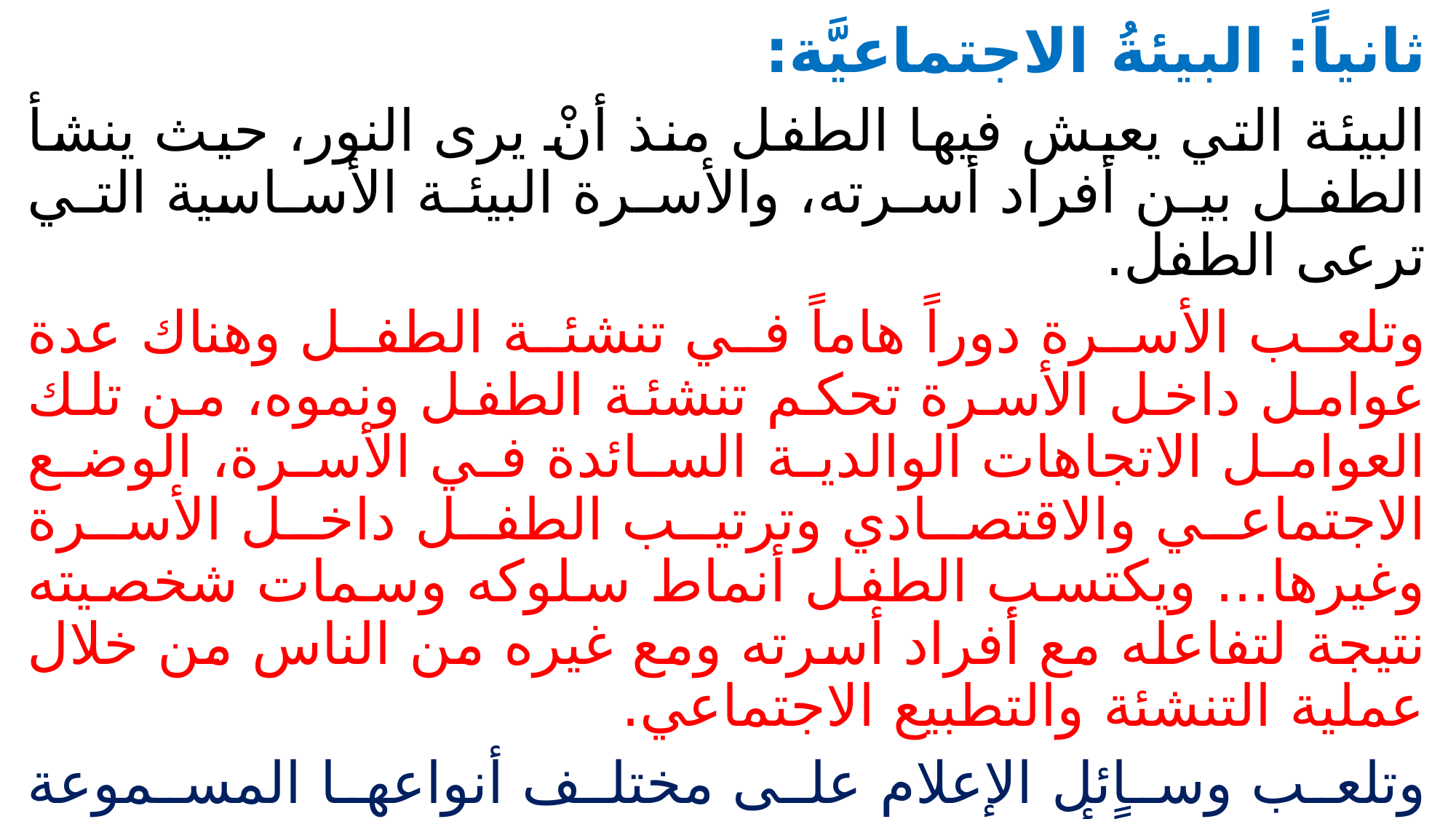

ثانياً: البيئةُ الاجتماعيَّة:
البيئة التي يعيش فيها الطفل منذ أنْ يرى النور، حيث ينشأ الطفل بين أفراد أسرته، والأسرة البيئة الأساسية التي ترعى الطفل.
وتلعب الأسرة دوراً هاماً في تنشئة الطفل وهناك عدة عوامل داخل الأسرة تحكم تنشئة الطفل ونموه، من تلك العوامل الاتجاهات الوالدية السائدة في الأسرة، الوضع الاجتماعي والاقتصادي وترتيب الطفل داخل الأسرة وغيرها... ويكتسب الطفل أنماط سلوكه وسمات شخصيته نتيجة لتفاعله مع أفراد أسرته ومع غيره من الناس من خلال عملية التنشئة والتطبيع الاجتماعي.
وتلعب وسائل الإعلام على مختلف أنواعها المسموعة والمرئية دوراً أساسيا في النمو العقلي المعرفي والانفعالي والاجتماعي للأطفال والمراهقين وذلك من خلال ما تنقله لهم من خبرات ومعلومات قد تؤثر سلباً أو إيجاباً على نواحي نموهم المختلفة.